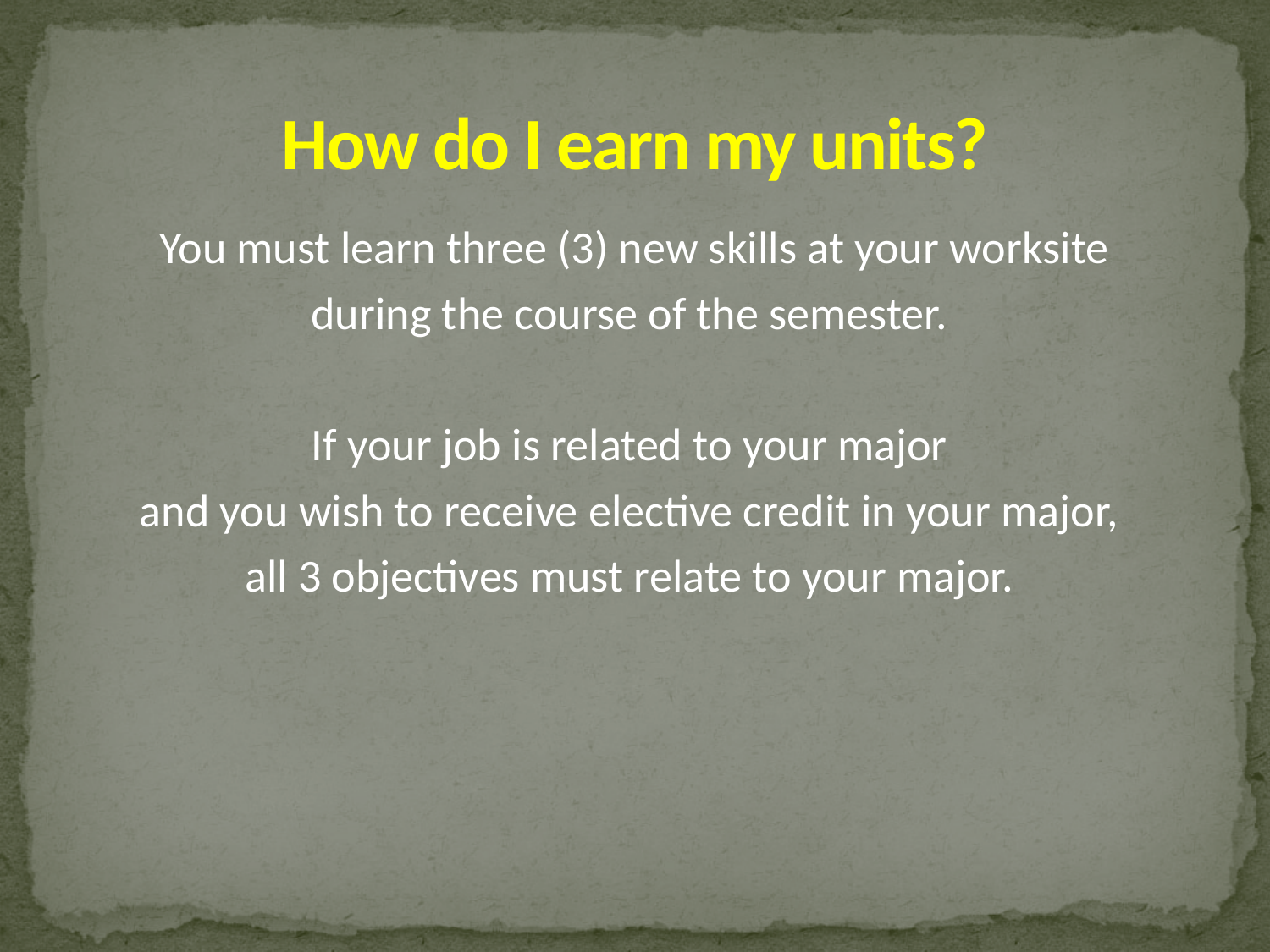

# How do I earn my units?
You must learn three (3) new skills at your worksite
during the course of the semester.

If your job is related to your major
and you wish to receive elective credit in your major,
all 3 objectives must relate to your major.